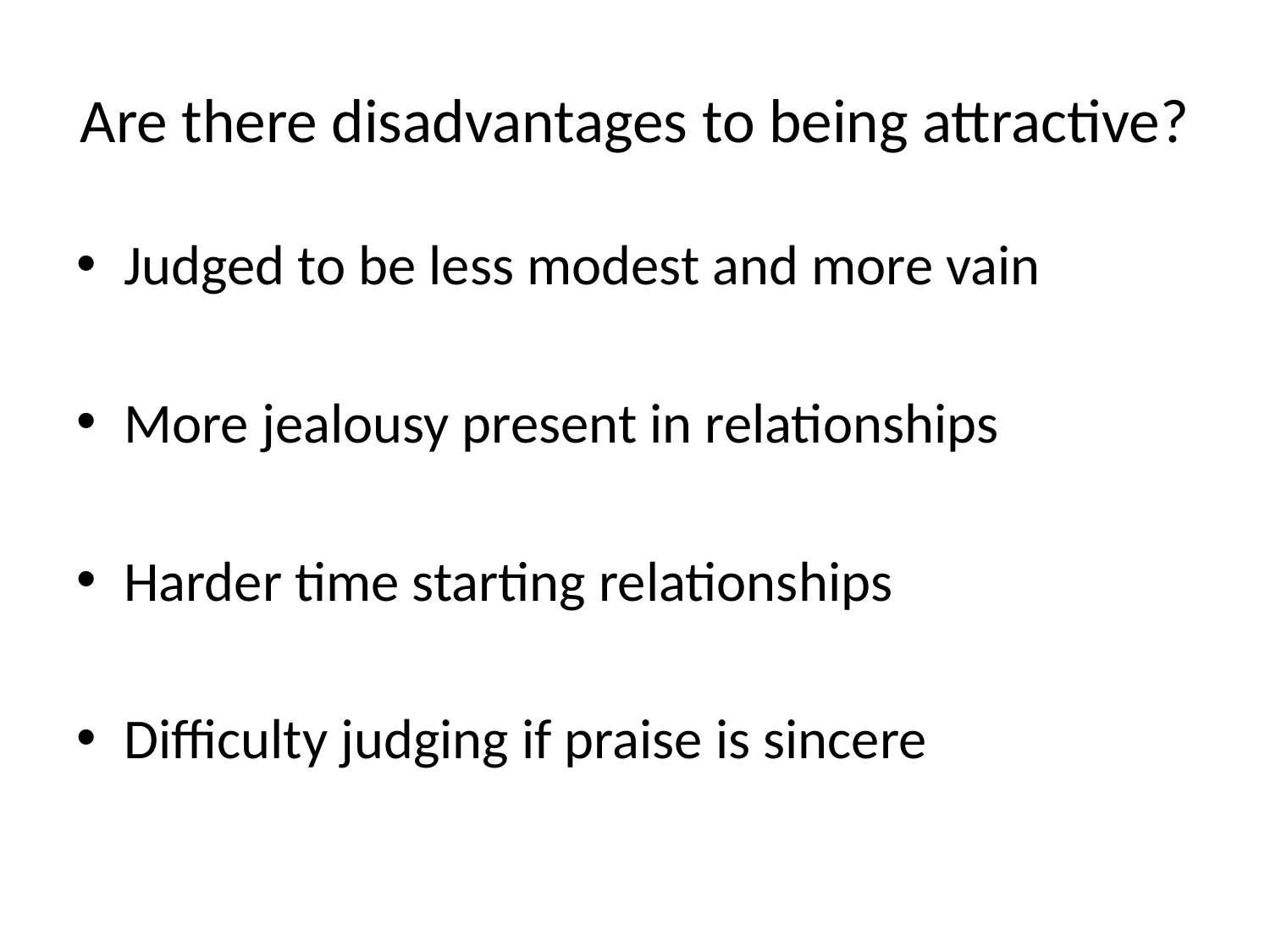

# Are there disadvantages to being attractive?
Judged to be less modest and more vain

More jealousy present in relationships

Harder time starting relationships

Difficulty judging if praise is sincere